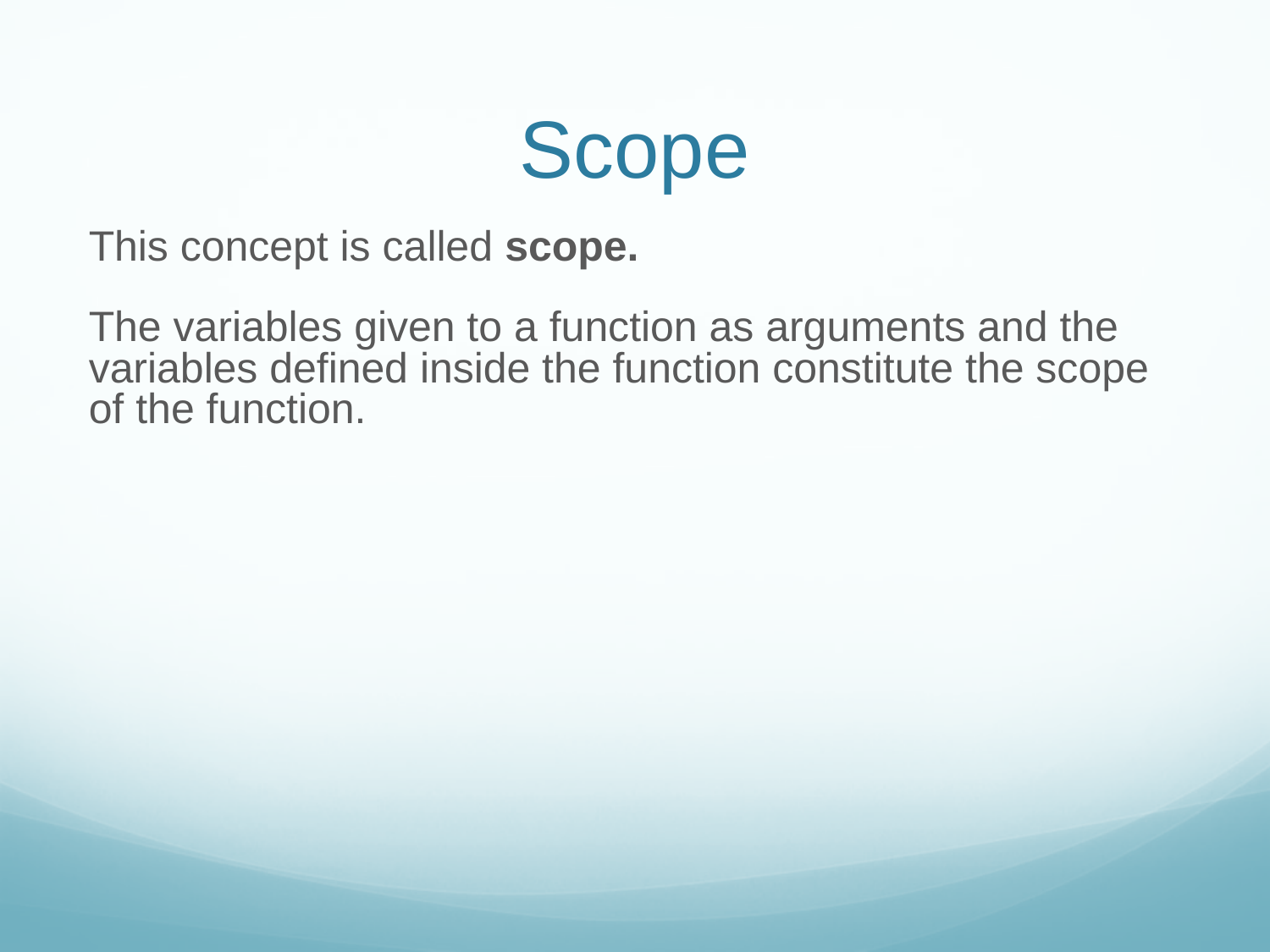

Scope
This concept is called scope.

The variables given to a function as arguments and the variables defined inside the function constitute the scope of the function.